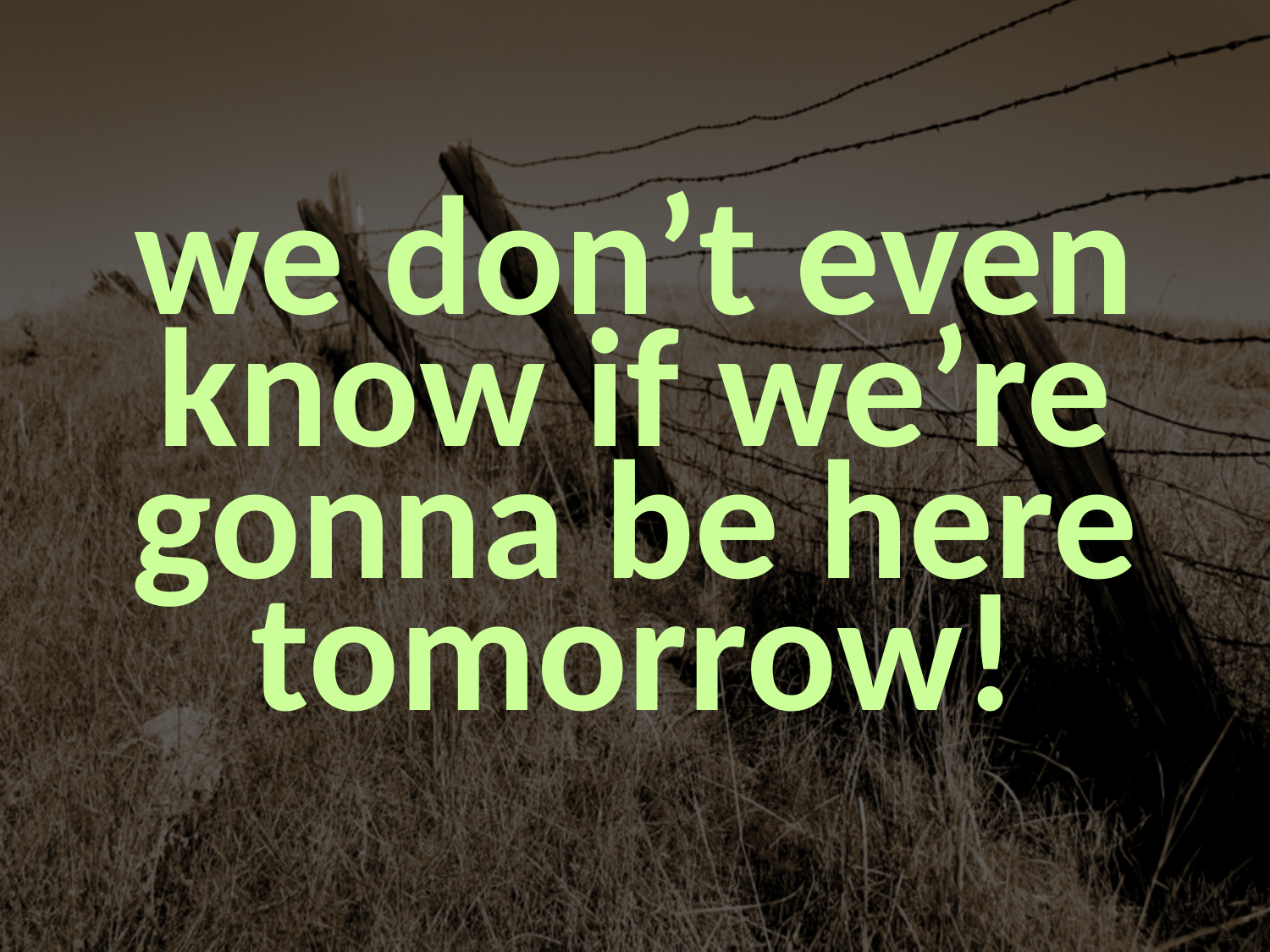

we don’t even know if we’re gonna be here tomorrow!